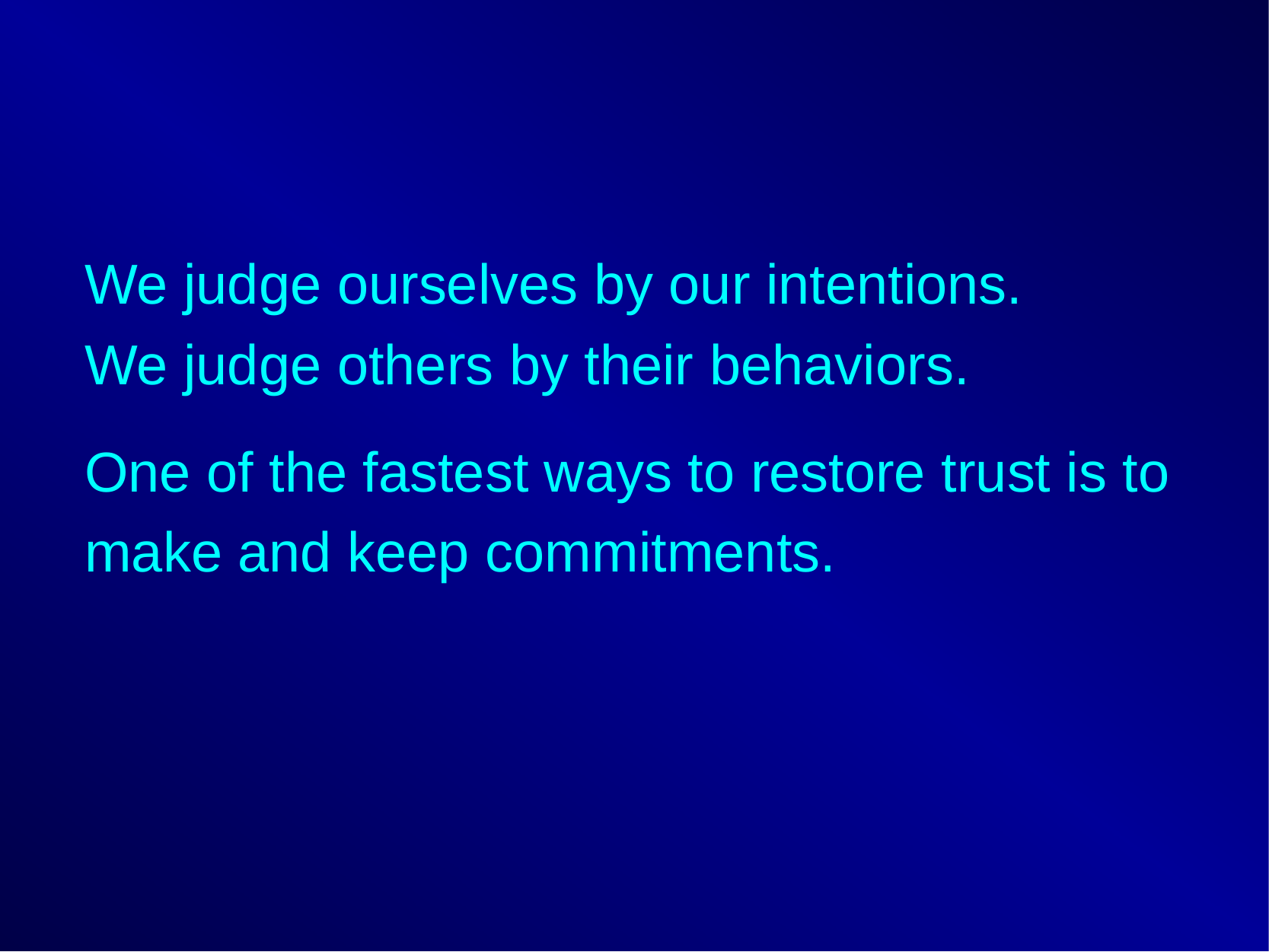

We judge ourselves by our intentions.
We judge others by their behaviors.

One of the fastest ways to restore trust is to make and keep commitments.